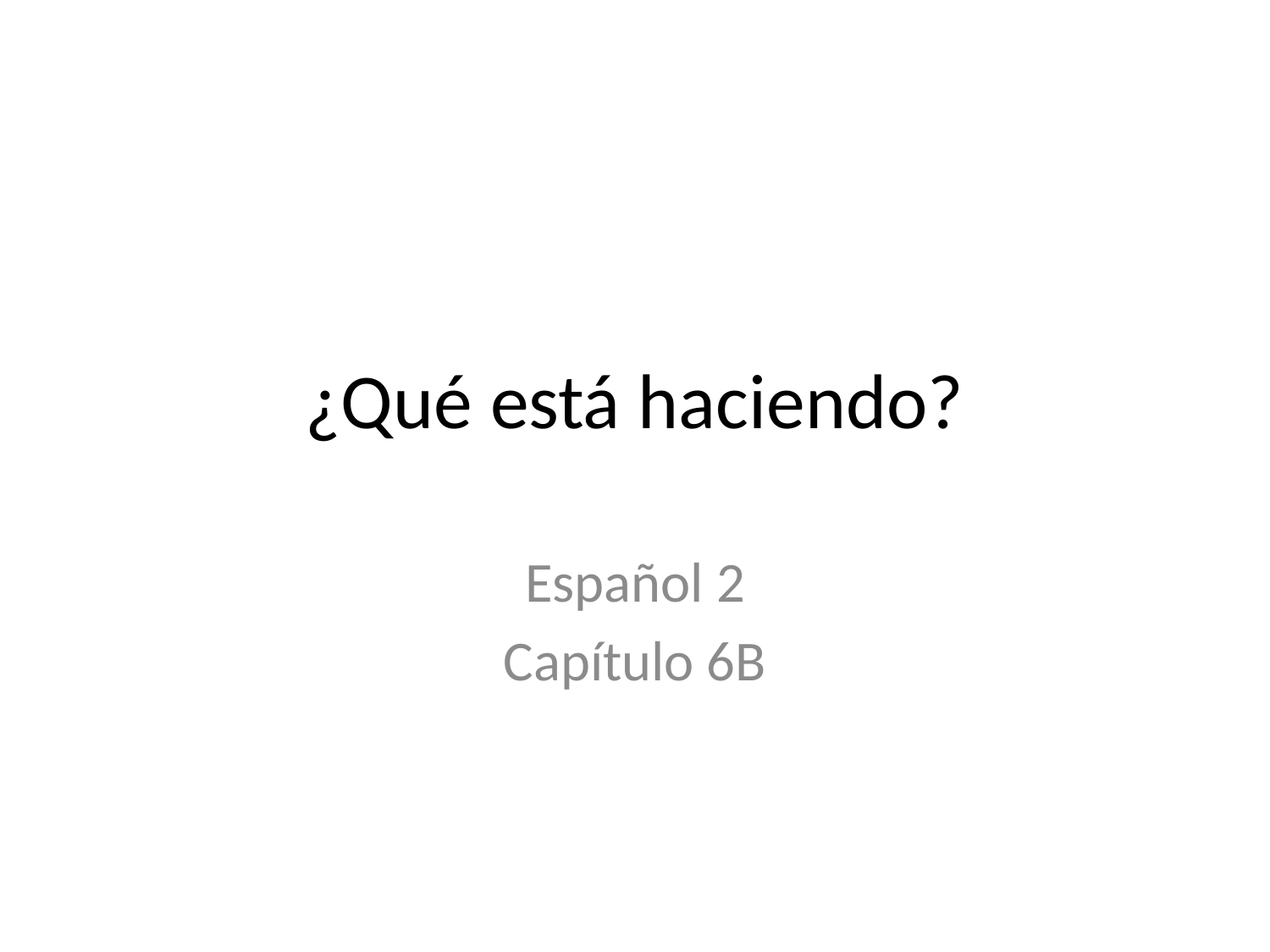

# ¿Qué está haciendo?
Español 2
Capítulo 6B